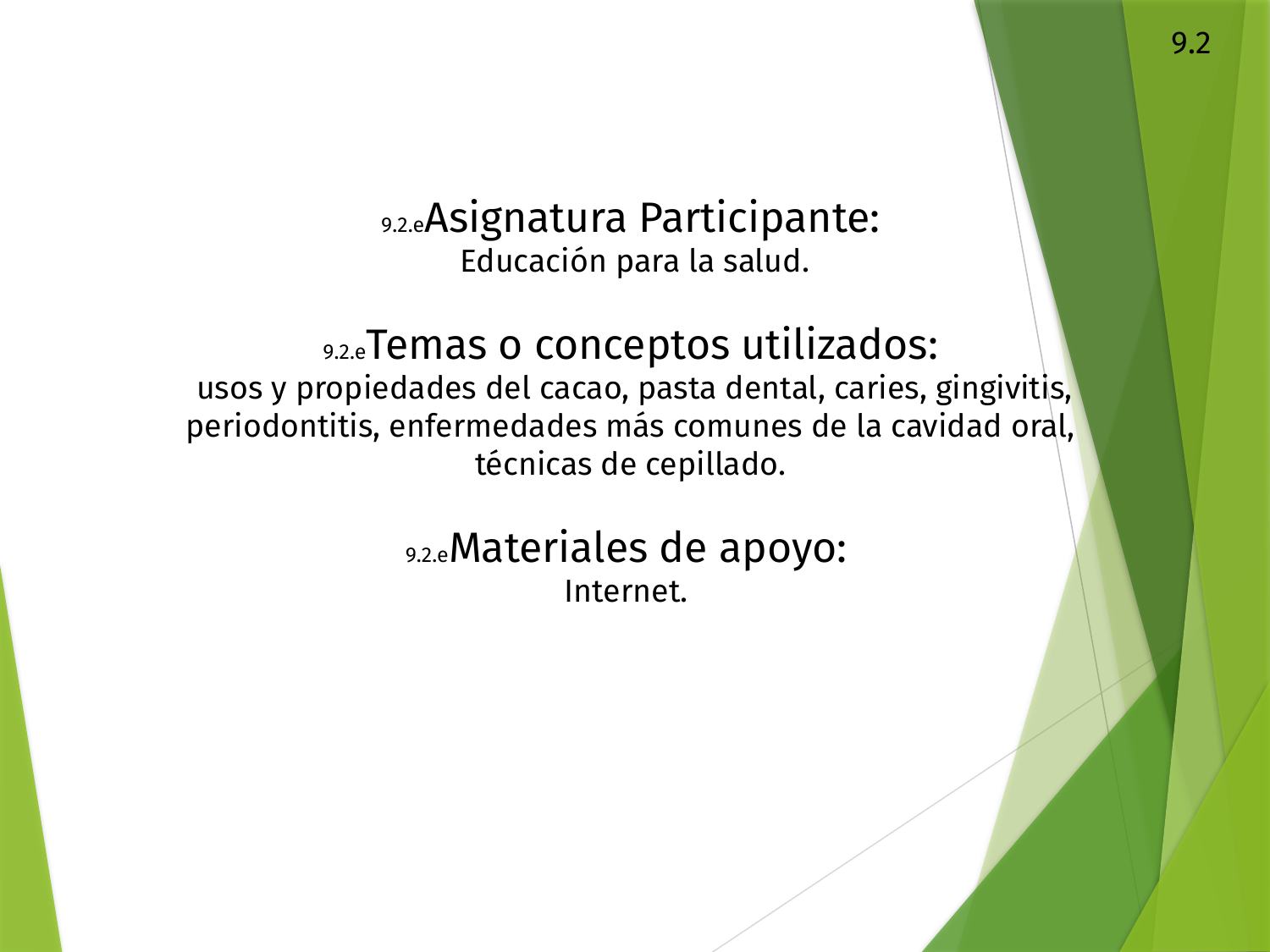

9.2
9.2.eAsignatura Participante:
 Educación para la salud.

9.2.eTemas o conceptos utilizados:
 usos y propiedades del cacao, pasta dental, caries, gingivitis, periodontitis, enfermedades más comunes de la cavidad oral, técnicas de cepillado.

9.2.eMateriales de apoyo:
Internet.